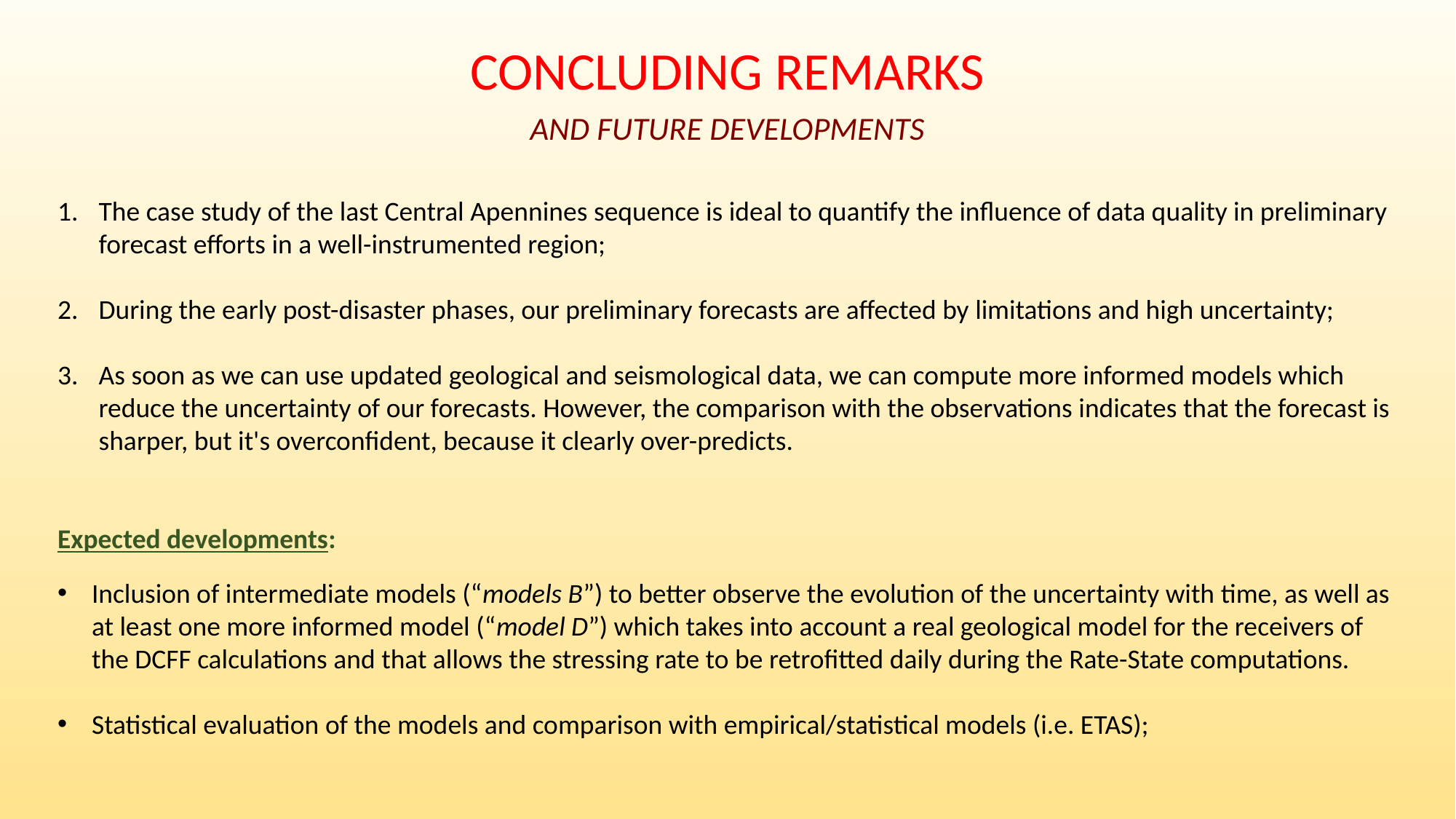

Concluding remarks
And future developments
The case study of the last Central Apennines sequence is ideal to quantify the influence of data quality in preliminary forecast efforts in a well-instrumented region;

During the early post-disaster phases, our preliminary forecasts are affected by limitations and high uncertainty;

As soon as we can use updated geological and seismological data, we can compute more informed models which reduce the uncertainty of our forecasts. However, the comparison with the observations indicates that the forecast is sharper, but it's overconfident, because it clearly over-predicts.

Expected developments:

Inclusion of intermediate models (“models B”) to better observe the evolution of the uncertainty with time, as well as at least one more informed model (“model D”) which takes into account a real geological model for the receivers of the DCFF calculations and that allows the stressing rate to be retrofitted daily during the Rate-State computations.

Statistical evaluation of the models and comparison with empirical/statistical models (i.e. ETAS);